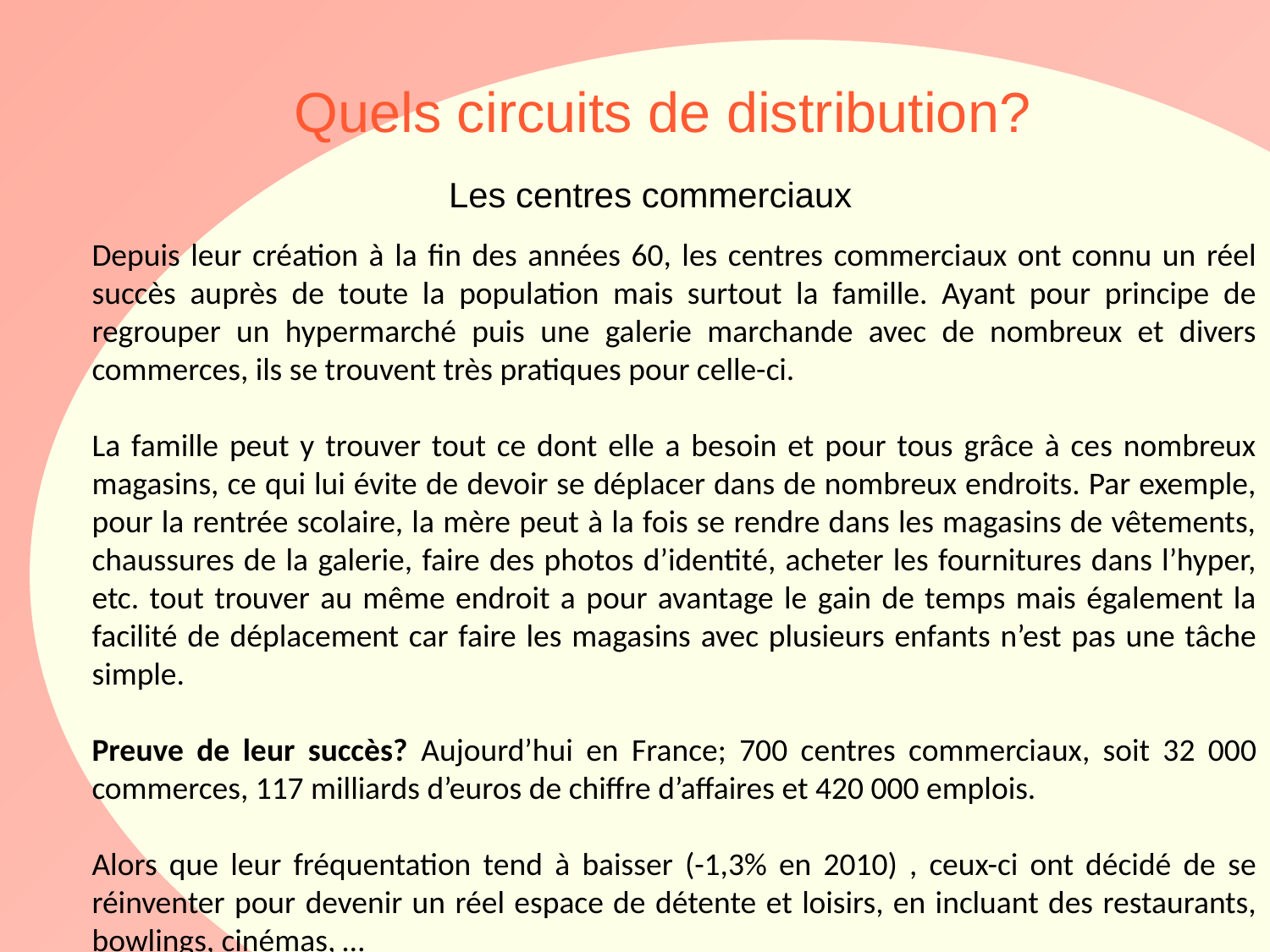

Quels circuits de distribution?
Les centres commerciaux
Depuis leur création à la fin des années 60, les centres commerciaux ont connu un réel succès auprès de toute la population mais surtout la famille. Ayant pour principe de regrouper un hypermarché puis une galerie marchande avec de nombreux et divers commerces, ils se trouvent très pratiques pour celle-ci.

La famille peut y trouver tout ce dont elle a besoin et pour tous grâce à ces nombreux magasins, ce qui lui évite de devoir se déplacer dans de nombreux endroits. Par exemple, pour la rentrée scolaire, la mère peut à la fois se rendre dans les magasins de vêtements, chaussures de la galerie, faire des photos d’identité, acheter les fournitures dans l’hyper, etc. tout trouver au même endroit a pour avantage le gain de temps mais également la facilité de déplacement car faire les magasins avec plusieurs enfants n’est pas une tâche simple.

Preuve de leur succès? Aujourd’hui en France; 700 centres commerciaux, soit 32 000 commerces, 117 milliards d’euros de chiffre d’affaires et 420 000 emplois.

Alors que leur fréquentation tend à baisser (-1,3% en 2010) , ceux-ci ont décidé de se réinventer pour devenir un réel espace de détente et loisirs, en incluant des restaurants, bowlings, cinémas, …